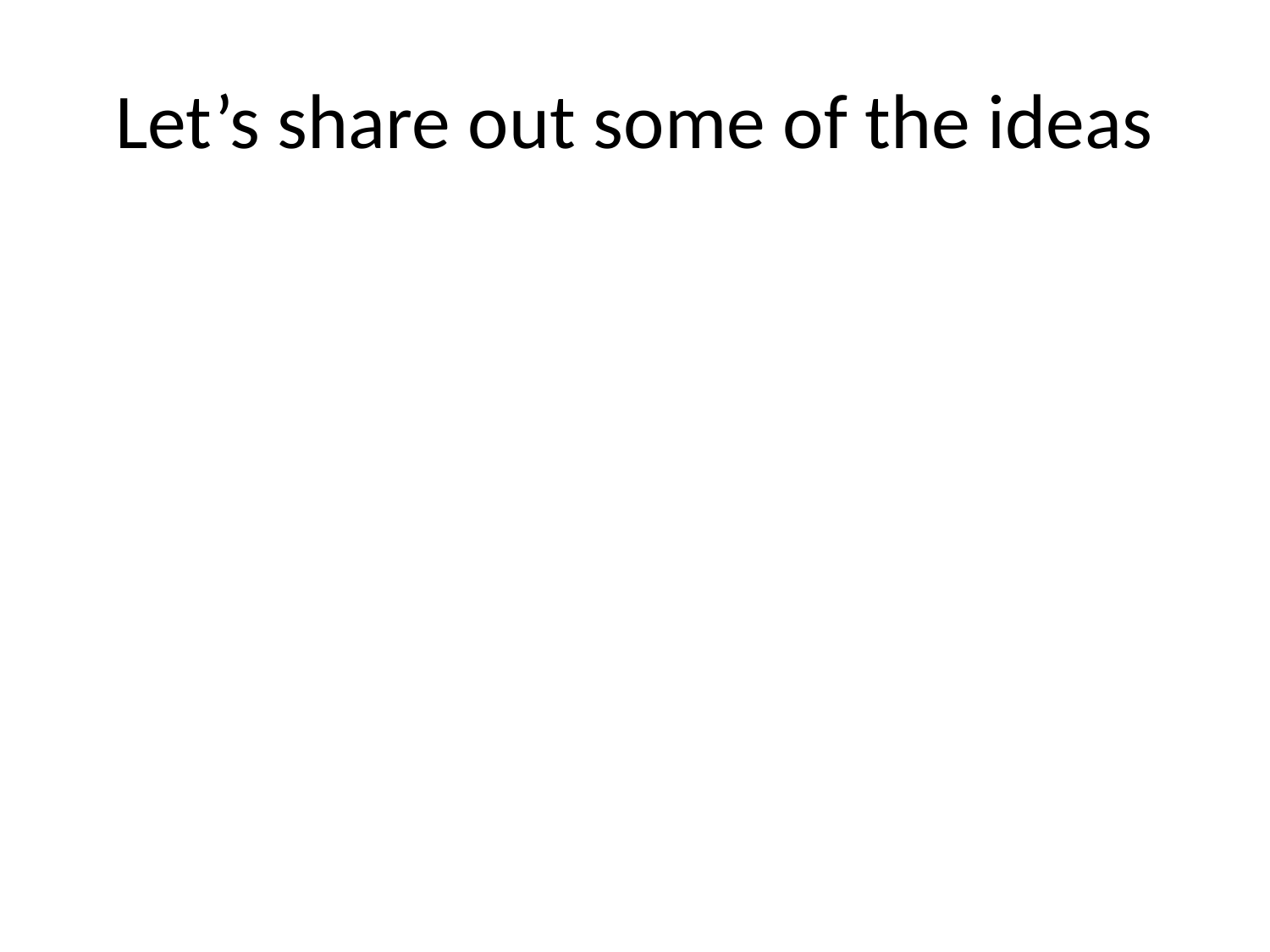

# Let’s share out some of the ideas